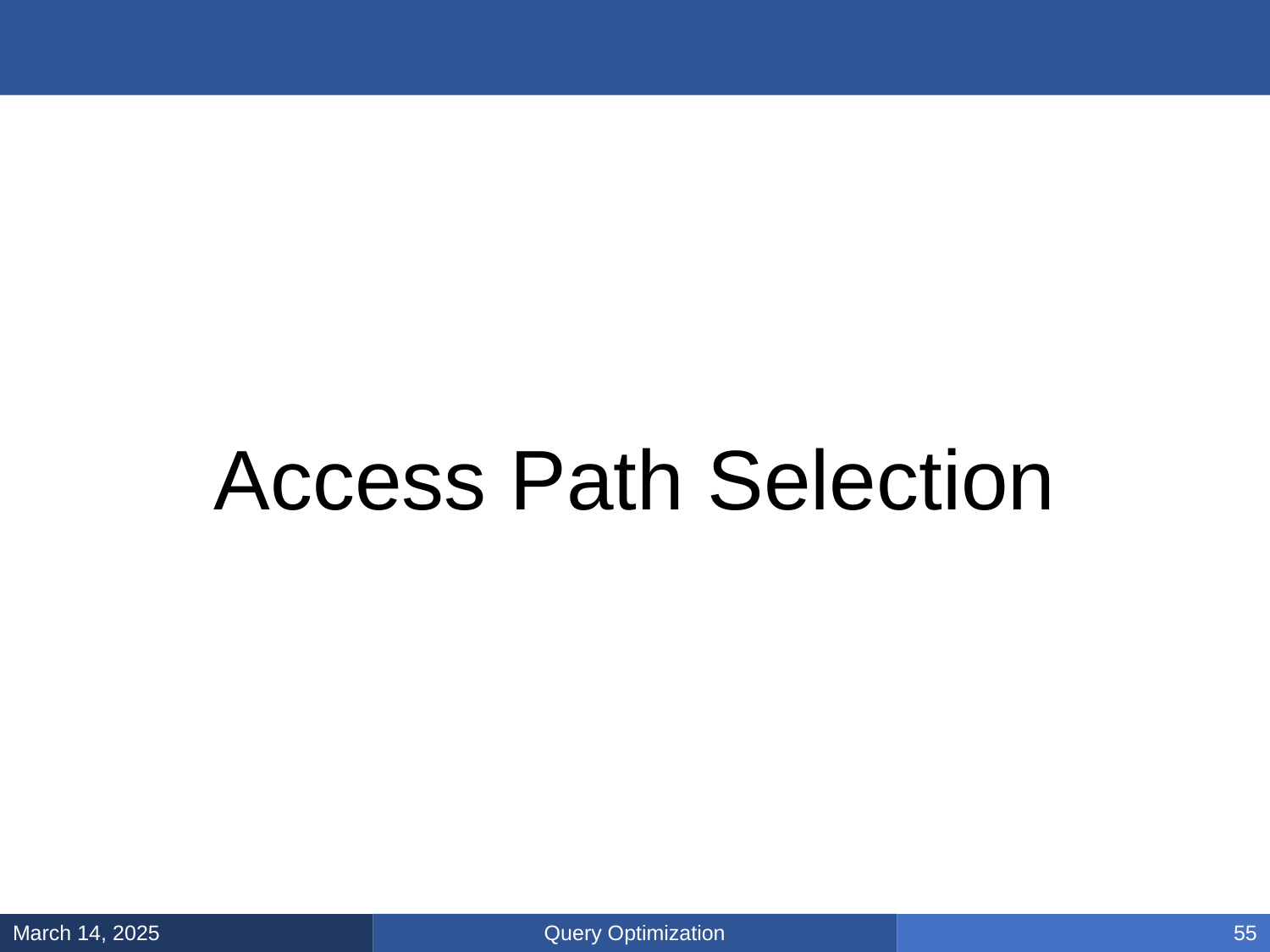

#
Access Path Selection
Query Optimization
March 14, 2025
55